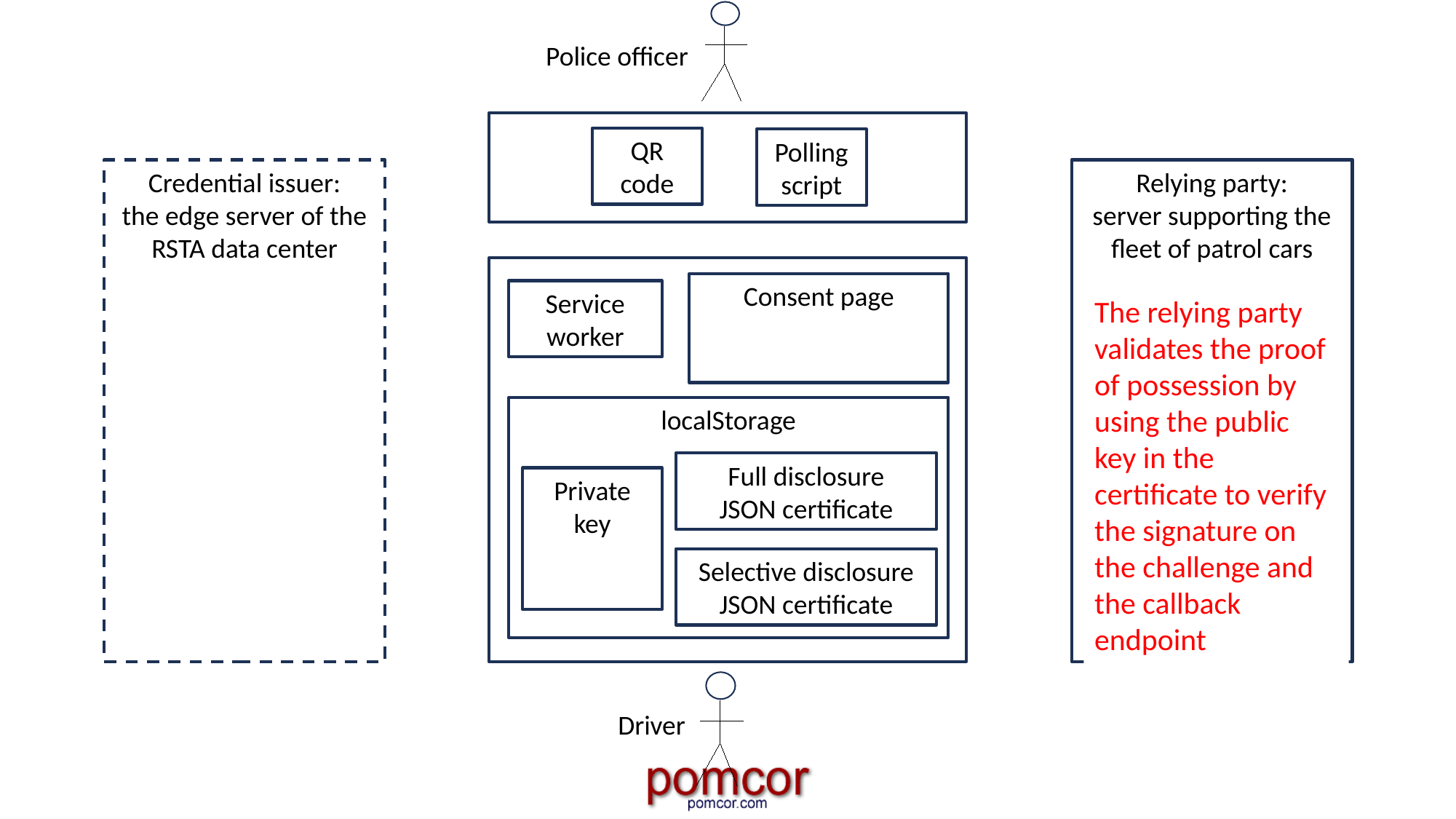

Police officer

QR code
Polling script
Credential issuer:
the edge server of the RSTA data center

Relying party:
server supporting the fleet of patrol cars

Consent page

Service
worker
The relying party validates the proof of possession by using the public key in the certificate to verify the signature on the challenge and the callback endpoint

localStorage

Full disclosure
JSON certificate
Private key

Selective disclosure
JSON certificate

Driver